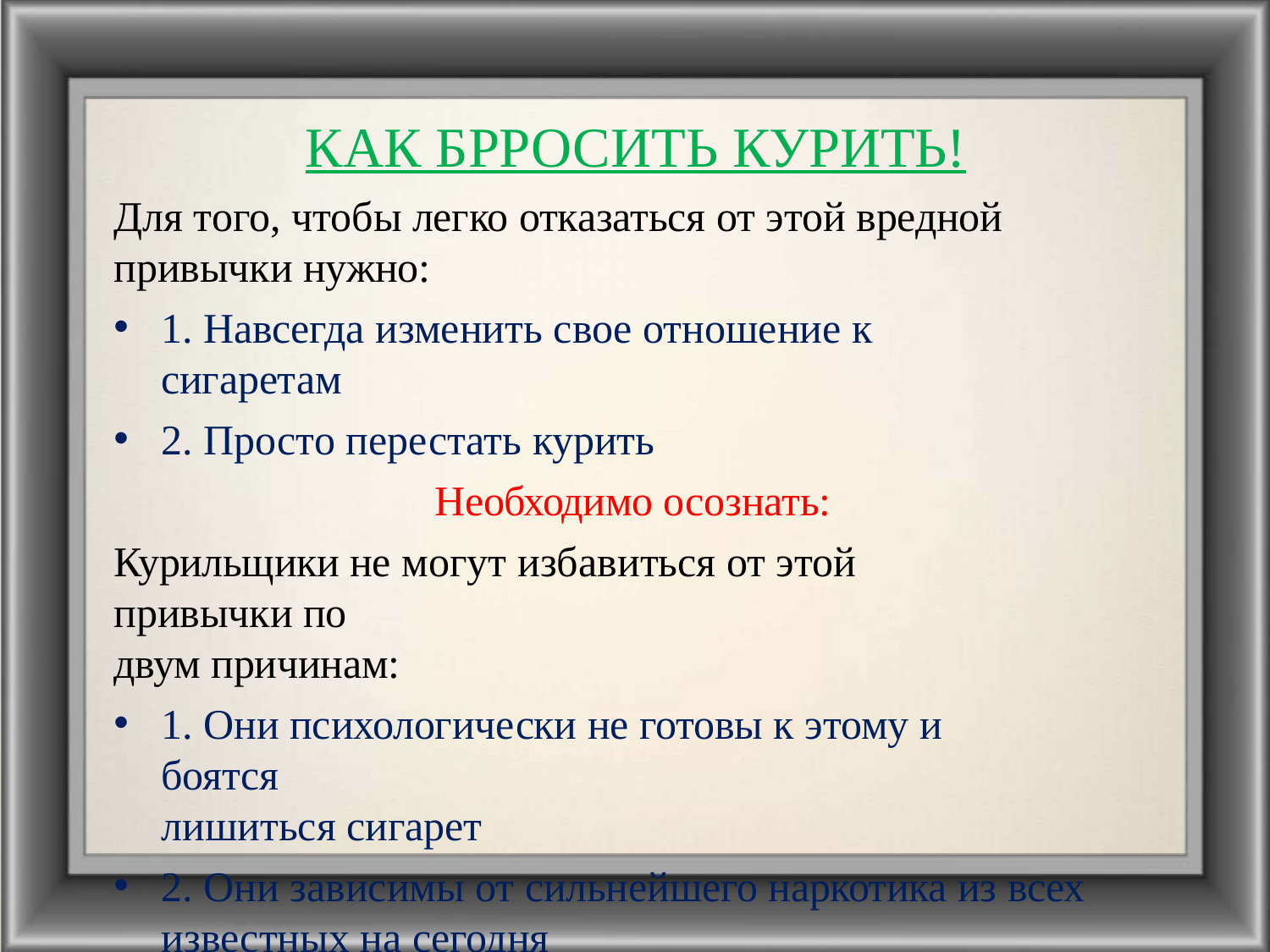

# КАК БРРОСИТЬ КУРИТЬ!
Для того, чтобы легко отказаться от этой вредной привычки нужно:
1. Навсегда изменить свое отношение к сигаретам
2. Просто перестать курить
Необходимо осознать:
Курильщики не могут избавиться от этой привычки по
двум причинам:
1. Они психологически не готовы к этому и боятся
лишиться сигарет
2. Они зависимы от сильнейшего наркотика из всех известных на сегодня